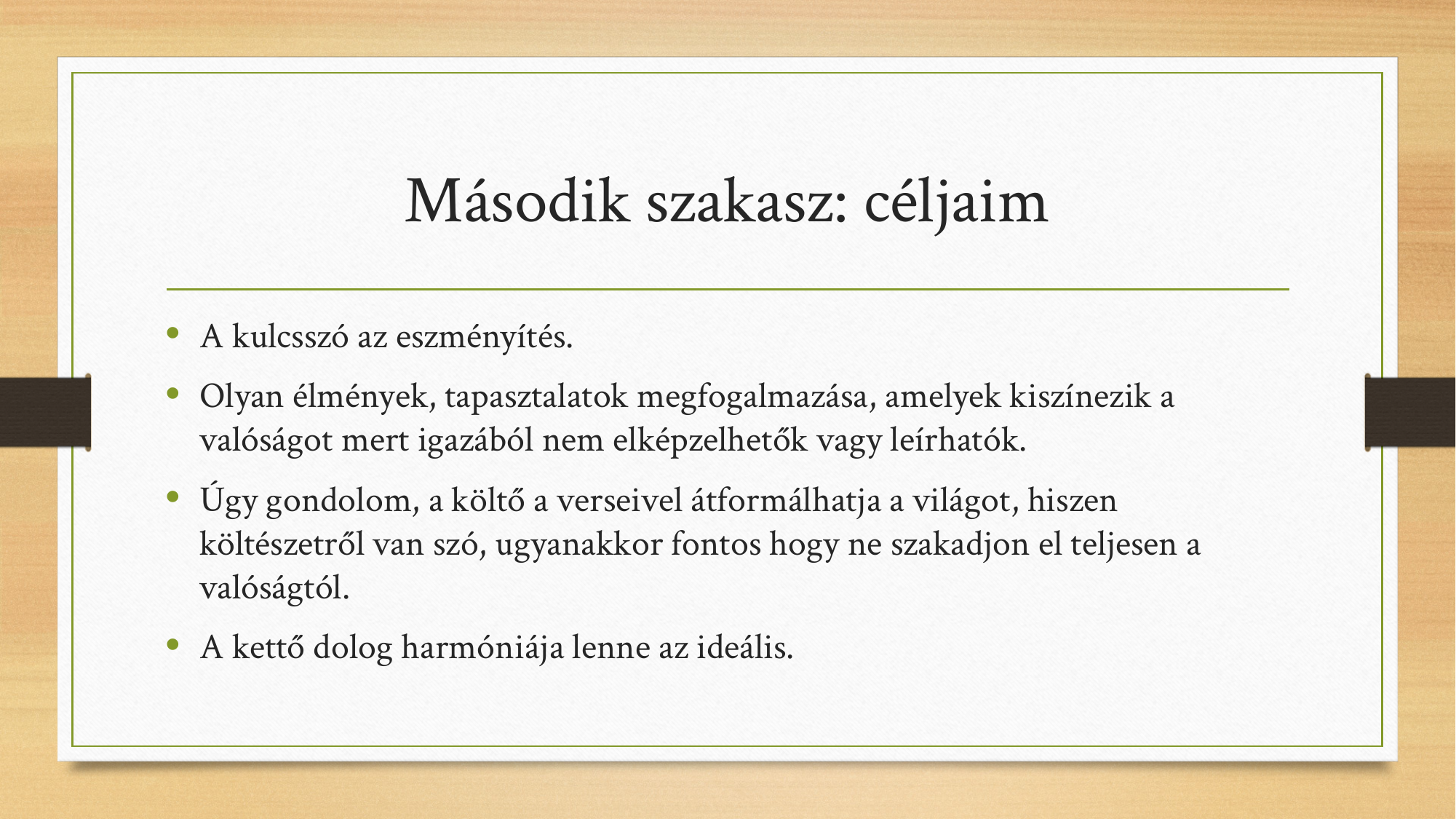

# Második szakasz: céljaim
A kulcsszó az eszményítés.
Olyan élmények, tapasztalatok megfogalmazása, amelyek kiszínezik a valóságot mert igazából nem elképzelhetők vagy leírhatók.
Úgy gondolom, a költő a verseivel átformálhatja a világot, hiszen költészetről van szó, ugyanakkor fontos hogy ne szakadjon el teljesen a valóságtól.
A kettő dolog harmóniája lenne az ideális.